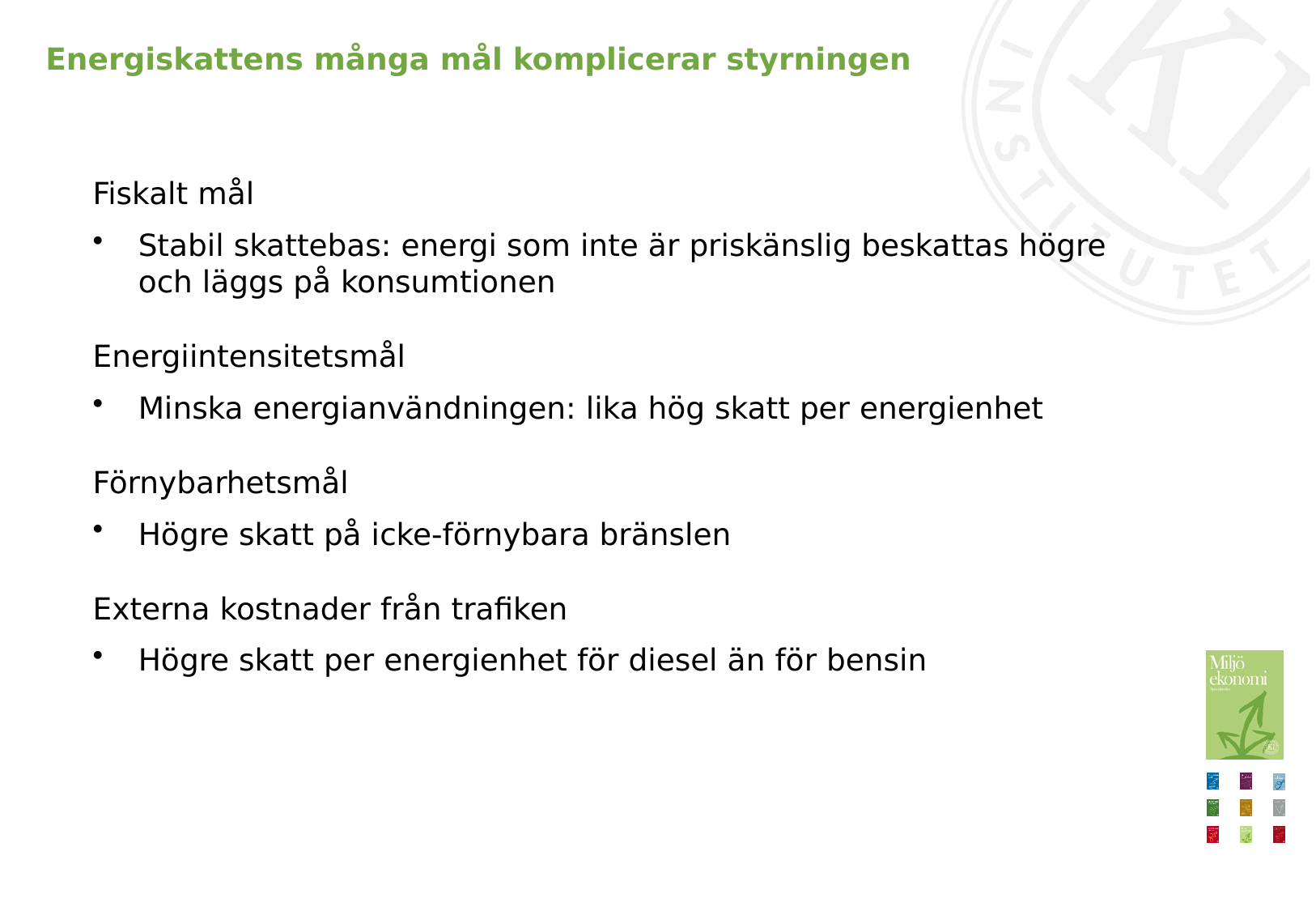

# Energiskattens många mål komplicerar styrningen
Fiskalt mål
Stabil skattebas: energi som inte är priskänslig beskattas högre och läggs på konsumtionen

Energiintensitetsmål
Minska energianvändningen: lika hög skatt per energienhet

Förnybarhetsmål
Högre skatt på icke-förnybara bränslen

Externa kostnader från trafiken
Högre skatt per energienhet för diesel än för bensin